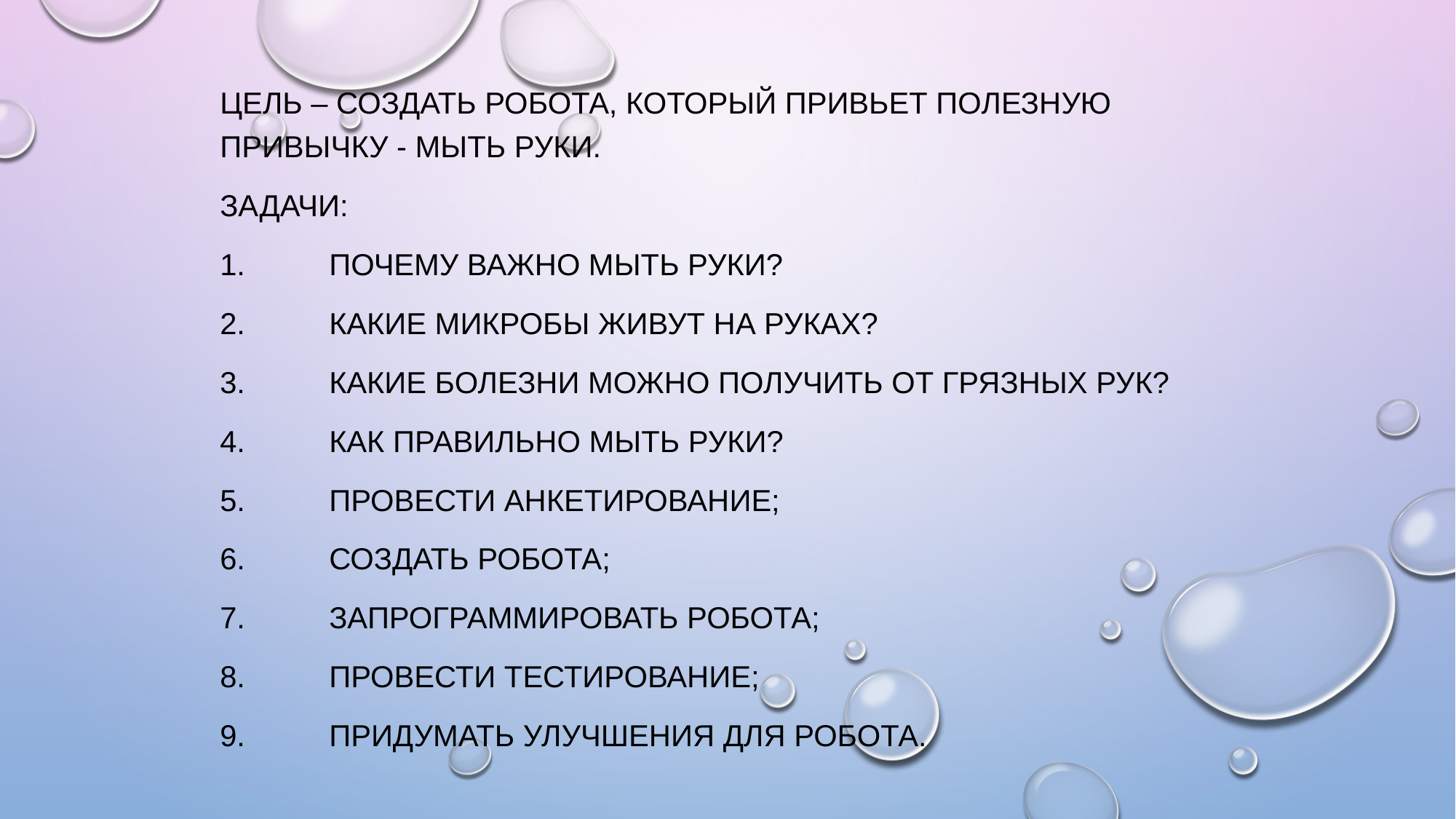

Цель – создать робота, который привьет полезную привычку - мыть руки.
Задачи:
1.	Почему важно мыть руки?
2.	Какие микробы живут на руках?
3.	Какие болезни можно получить от грязных рук?
4.	Как правильно мыть руки?
5.	Провести анкетирование;
6.	Создать робота;
7.	Запрограммировать робота;
8.	Провести тестирование;
9.	Придумать улучшения для робота.